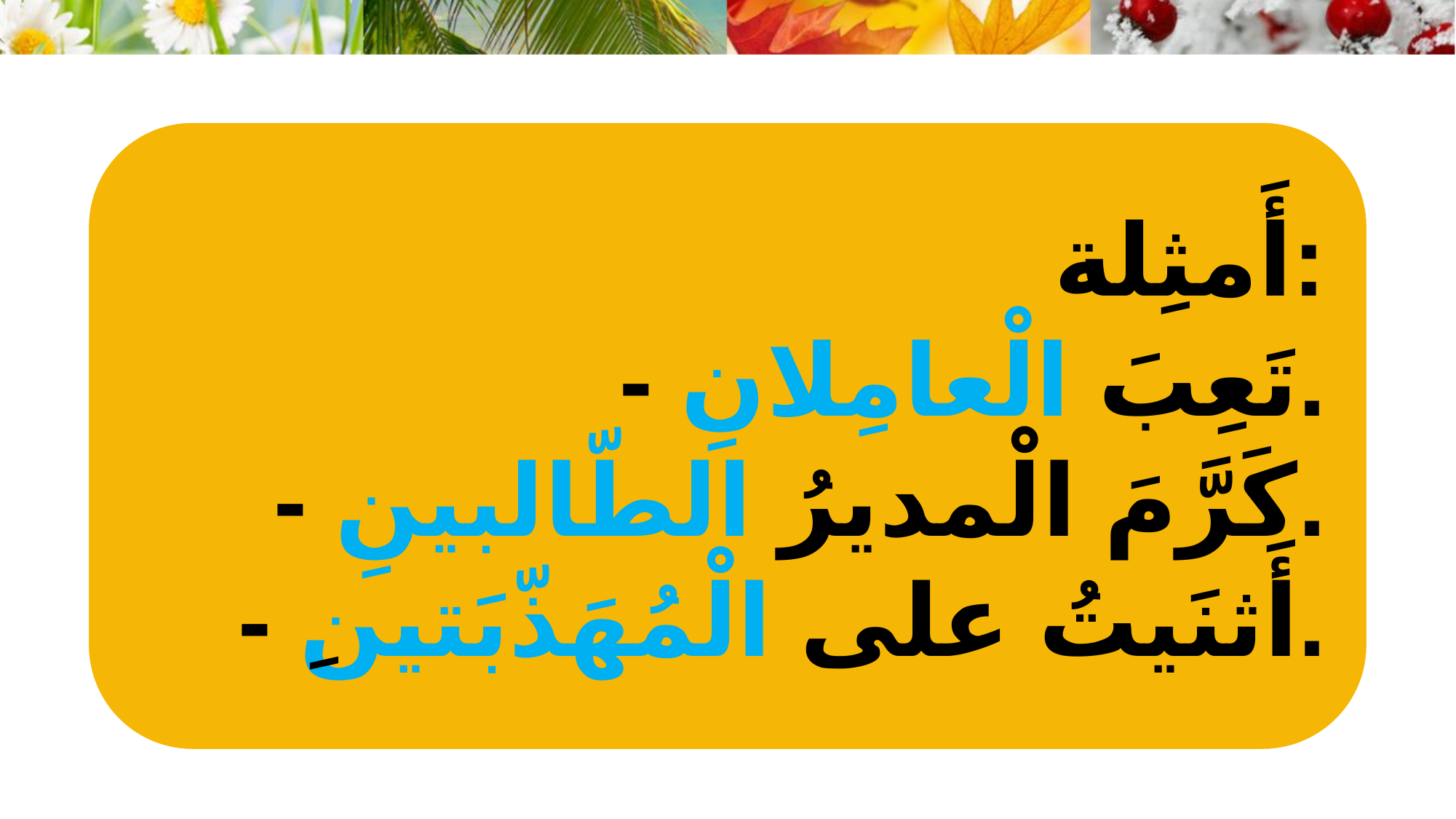

أَمثِلة:
- تَعِبَ الْعامِلانِ.
- كَرَّمَ الْمديرُ الطّالبينِ.
- أَثنَيتُ على الْمُهَذّبَتينِ.